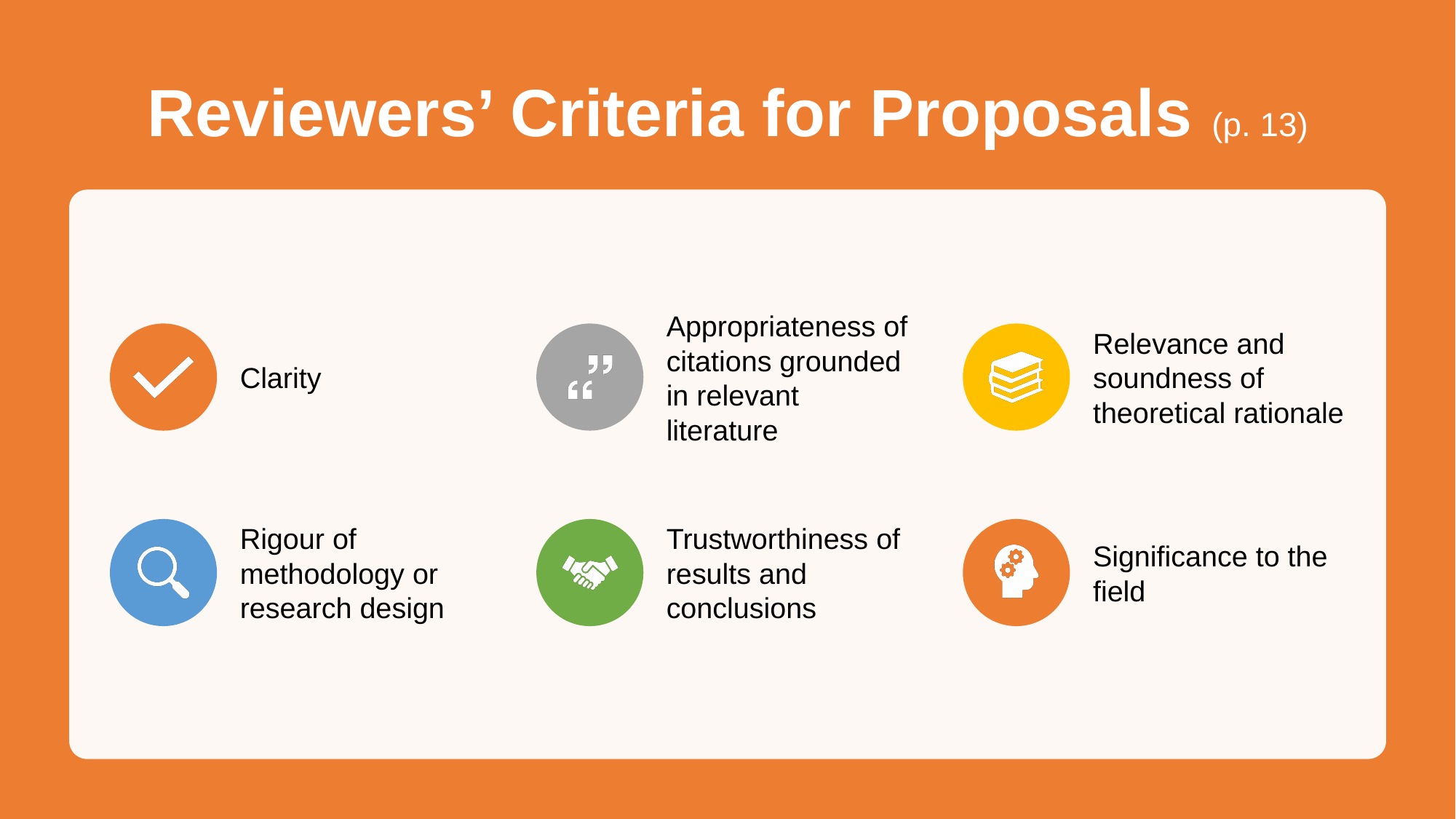

# Reviewers’ Criteria for Proposals (p. 13)

Clarity
Appropriateness of citations grounded in relevant literature
Relevance and soundness of theoretical rationale
Rigour of methodology or research design
Trustworthiness of results and conclusions
Significance to the field